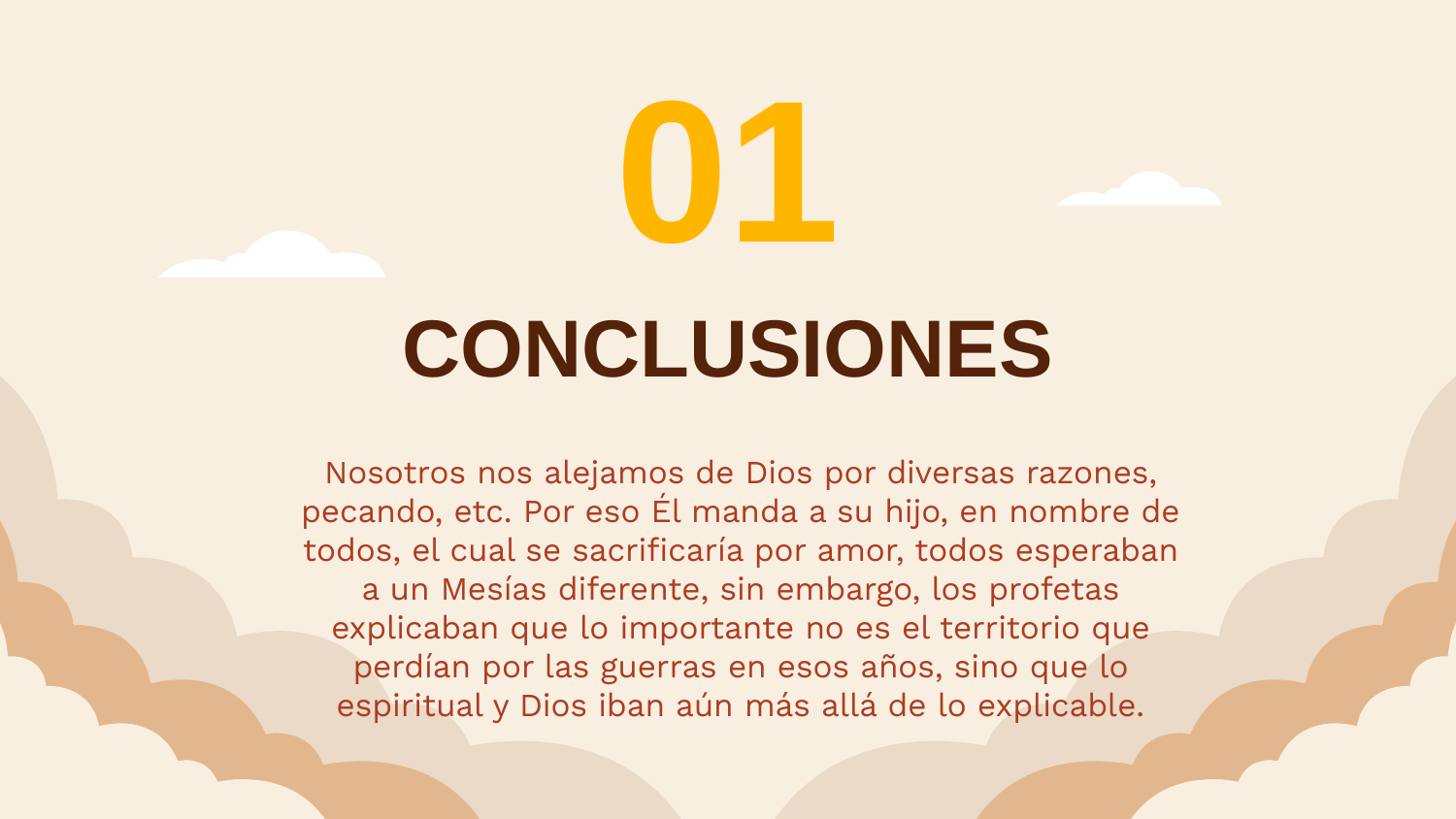

01
# CONCLUSIONES
Nosotros nos alejamos de Dios por diversas razones, pecando, etc. Por eso Él manda a su hijo, en nombre de todos, el cual se sacrificaría por amor, todos esperaban a un Mesías diferente, sin embargo, los profetas explicaban que lo importante no es el territorio que perdían por las guerras en esos años, sino que lo espiritual y Dios iban aún más allá de lo explicable.